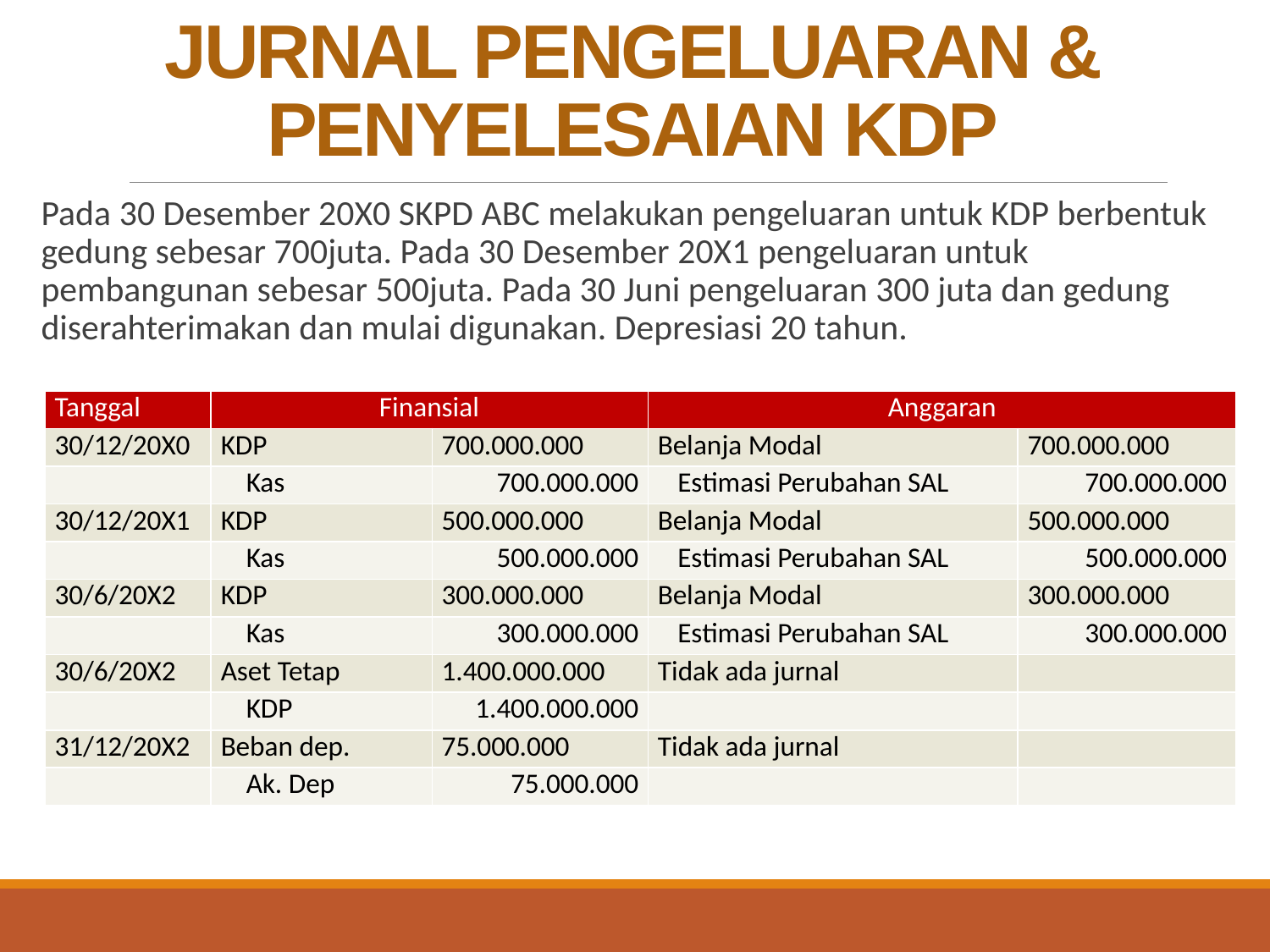

# JURNAL PENGELUARAN & PENYELESAIAN KDP
Pada 30 Desember 20X0 SKPD ABC melakukan pengeluaran untuk KDP berbentuk gedung sebesar 700juta. Pada 30 Desember 20X1 pengeluaran untuk pembangunan sebesar 500juta. Pada 30 Juni pengeluaran 300 juta dan gedung diserahterimakan dan mulai digunakan. Depresiasi 20 tahun.

| Tanggal | Finansial |  | Anggaran |  |
| --- | --- | --- | --- | --- |
| 30/12/20X0 | KDP | 700.000.000 | Belanja Modal | 700.000.000 |
|  | Kas | 700.000.000 | Estimasi Perubahan SAL | 700.000.000 |
| 30/12/20X1 | KDP | 500.000.000 | Belanja Modal | 500.000.000 |
|  | Kas | 500.000.000 | Estimasi Perubahan SAL | 500.000.000 |
| 30/6/20X2 | KDP | 300.000.000 | Belanja Modal | 300.000.000 |
|  | Kas | 300.000.000 | Estimasi Perubahan SAL | 300.000.000 |
| 30/6/20X2 | Aset Tetap | 1.400.000.000 | Tidak ada jurnal |  |
|  | KDP | 1.400.000.000 |  |  |
| 31/12/20X2 | Beban dep. | 75.000.000 | Tidak ada jurnal |  |
|  | Ak. Dep | 75.000.000 |  |  |